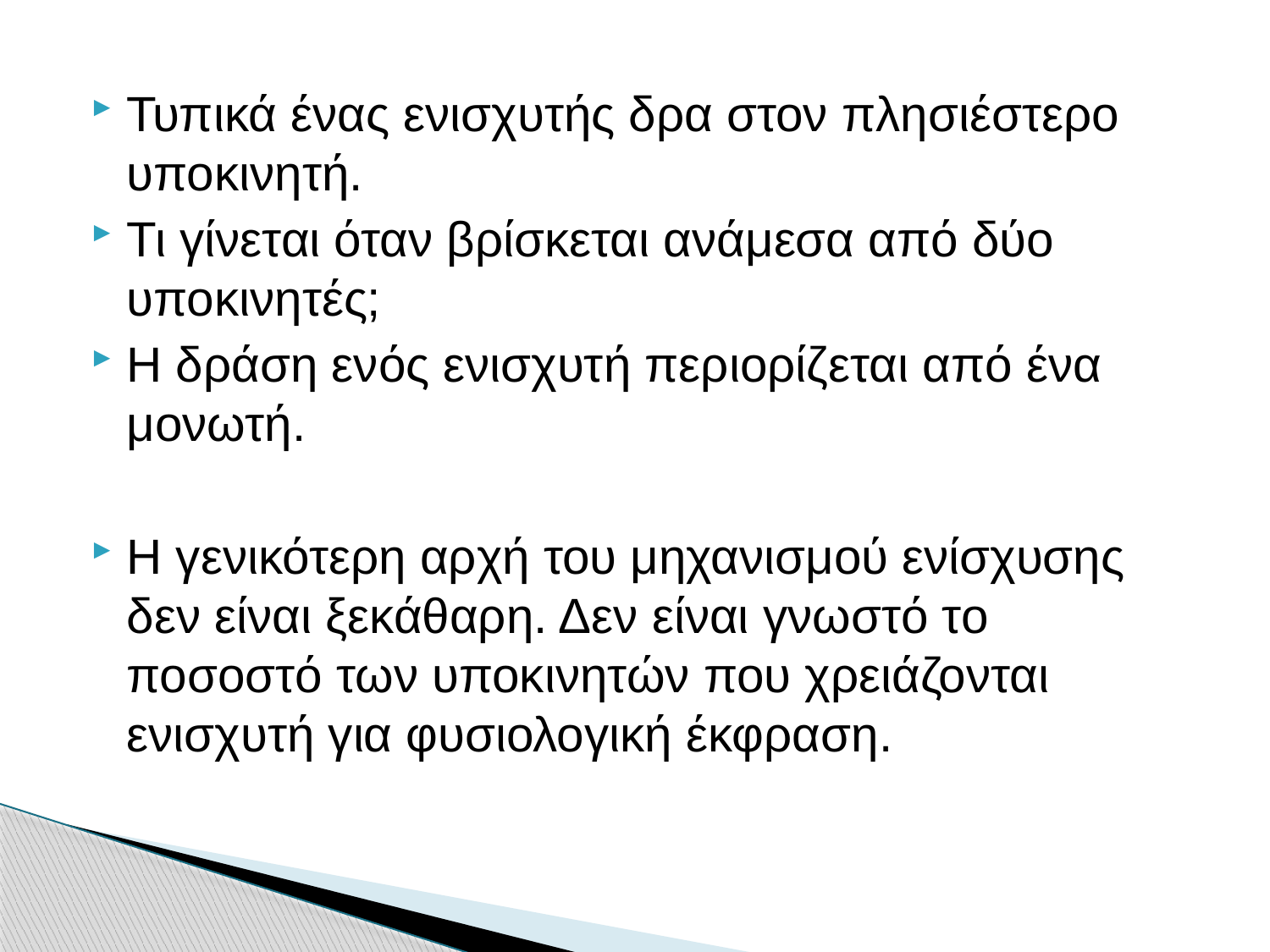

Τυπικά ένας ενισχυτής δρα στον πλησιέστερο υποκινητή.
Τι γίνεται όταν βρίσκεται ανάμεσα από δύο υποκινητές;
Η δράση ενός ενισχυτή περιορίζεται από ένα μονωτή.

Η γενικότερη αρχή του μηχανισμού ενίσχυσης δεν είναι ξεκάθαρη. Δεν είναι γνωστό το ποσοστό των υποκινητών που χρειάζονται ενισχυτή για φυσιολογική έκφραση.